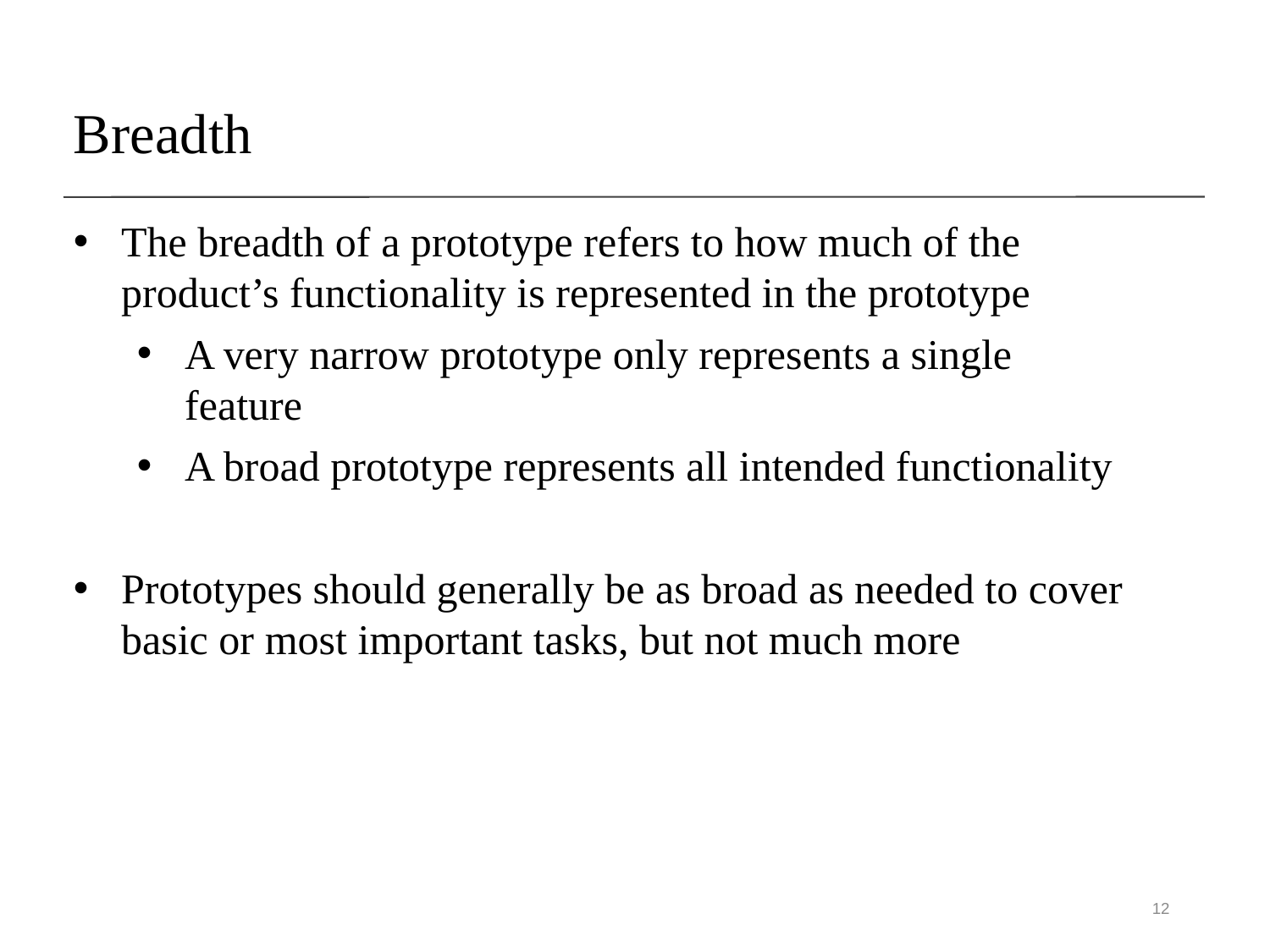

# Breadth

The breadth of a prototype refers to how much of the product’s functionality is represented in the prototype
A very narrow prototype only represents a single feature
A broad prototype represents all intended functionality

Prototypes should generally be as broad as needed to cover basic or most important tasks, but not much more

12